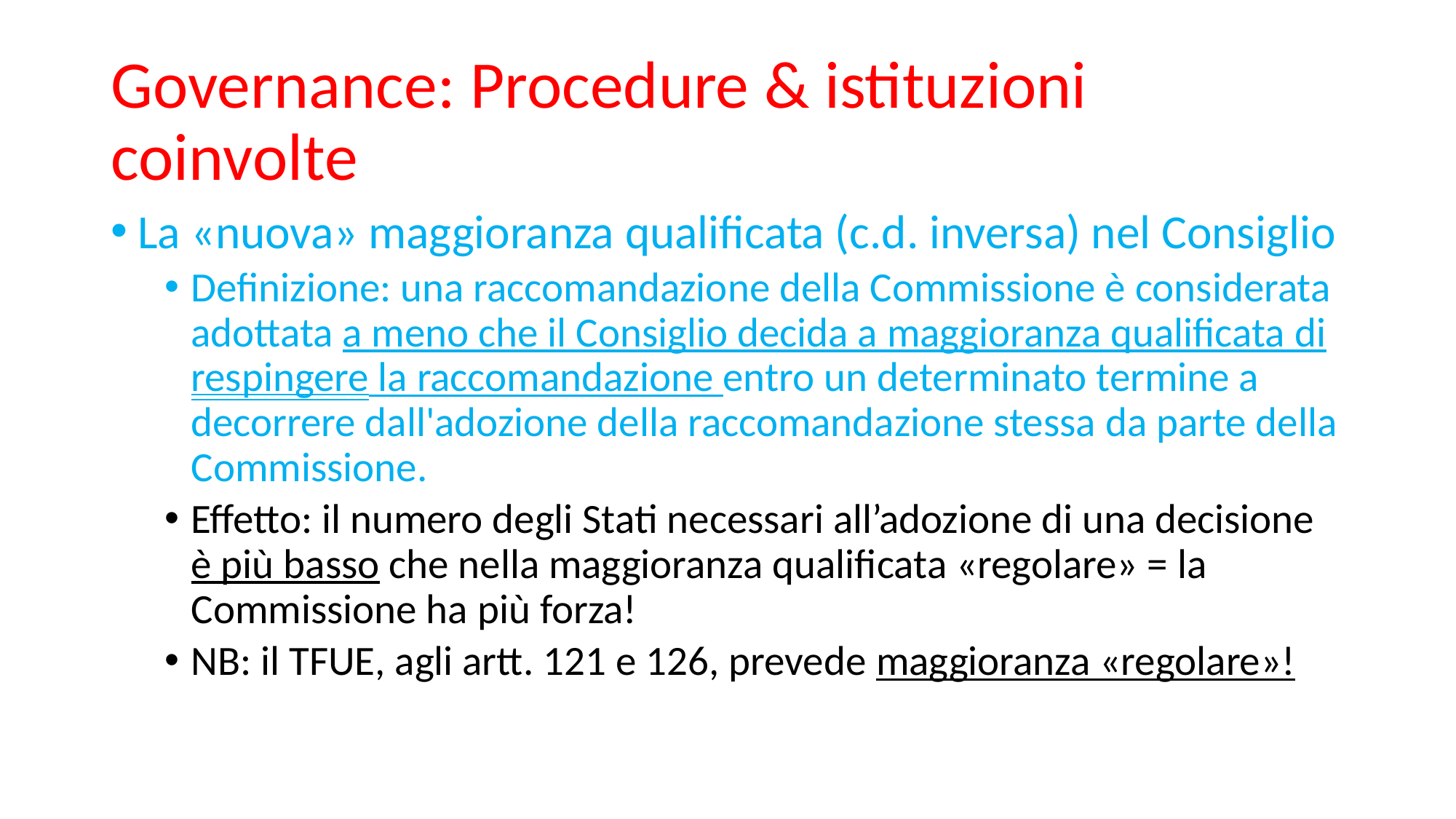

# Governance: Procedure & istituzioni coinvolte
La «nuova» maggioranza qualificata (c.d. inversa) nel Consiglio
Definizione: una raccomandazione della Commissione è considerata adottata a meno che il Consiglio decida a maggioranza qualificata di respingere la raccomandazione entro un determinato termine a decorrere dall'adozione della raccomandazione stessa da parte della Commissione.
Effetto: il numero degli Stati necessari all’adozione di una decisione è più basso che nella maggioranza qualificata «regolare» = la Commissione ha più forza!
NB: il TFUE, agli artt. 121 e 126, prevede maggioranza «regolare»!